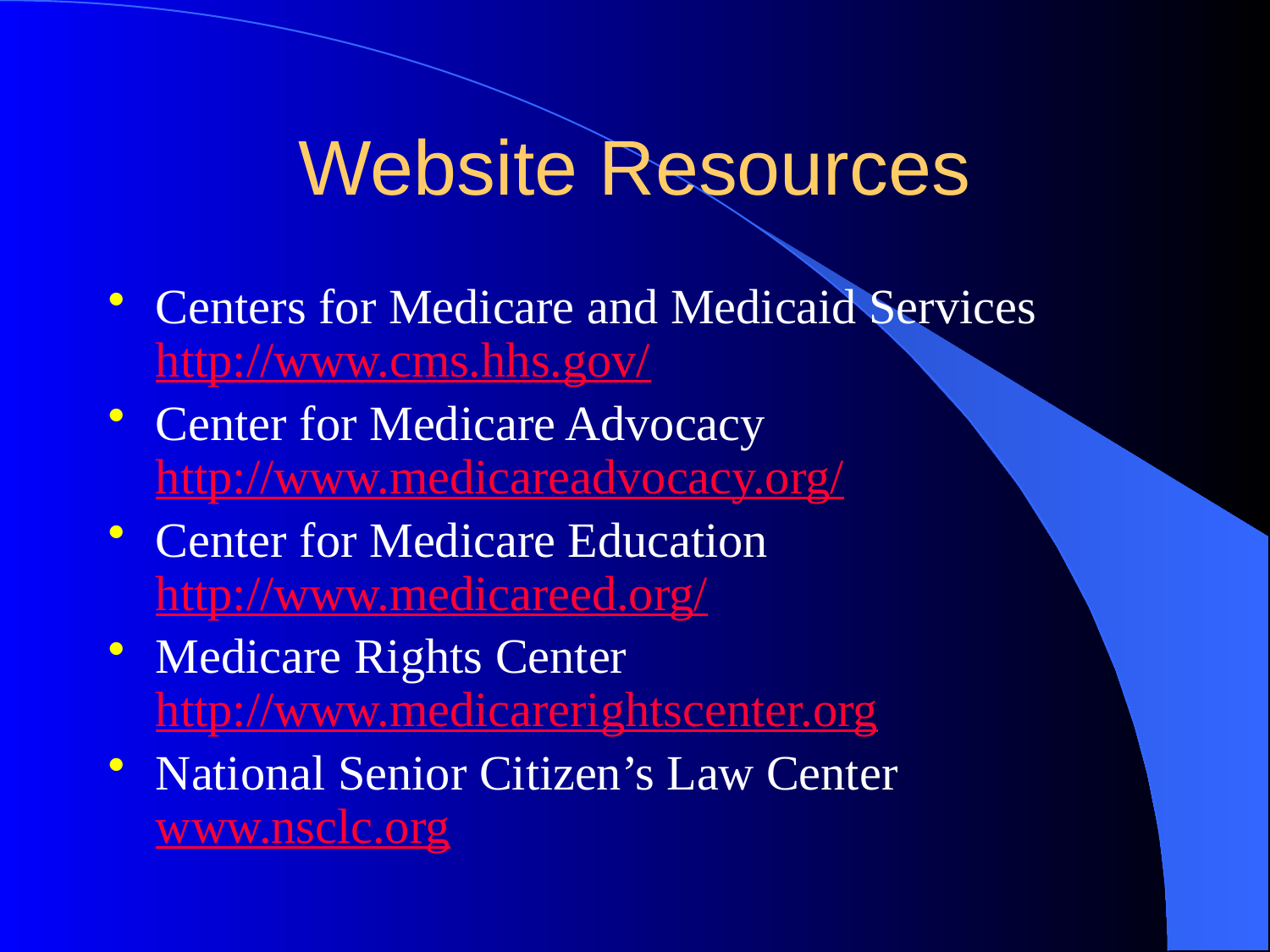

# Website Resources
Centers for Medicare and Medicaid Services http://www.cms.hhs.gov/
Center for Medicare Advocacy http://www.medicareadvocacy.org/
Center for Medicare Education http://www.medicareed.org/
Medicare Rights Center http://www.medicarerightscenter.org
National Senior Citizen’s Law Center www.nsclc.org